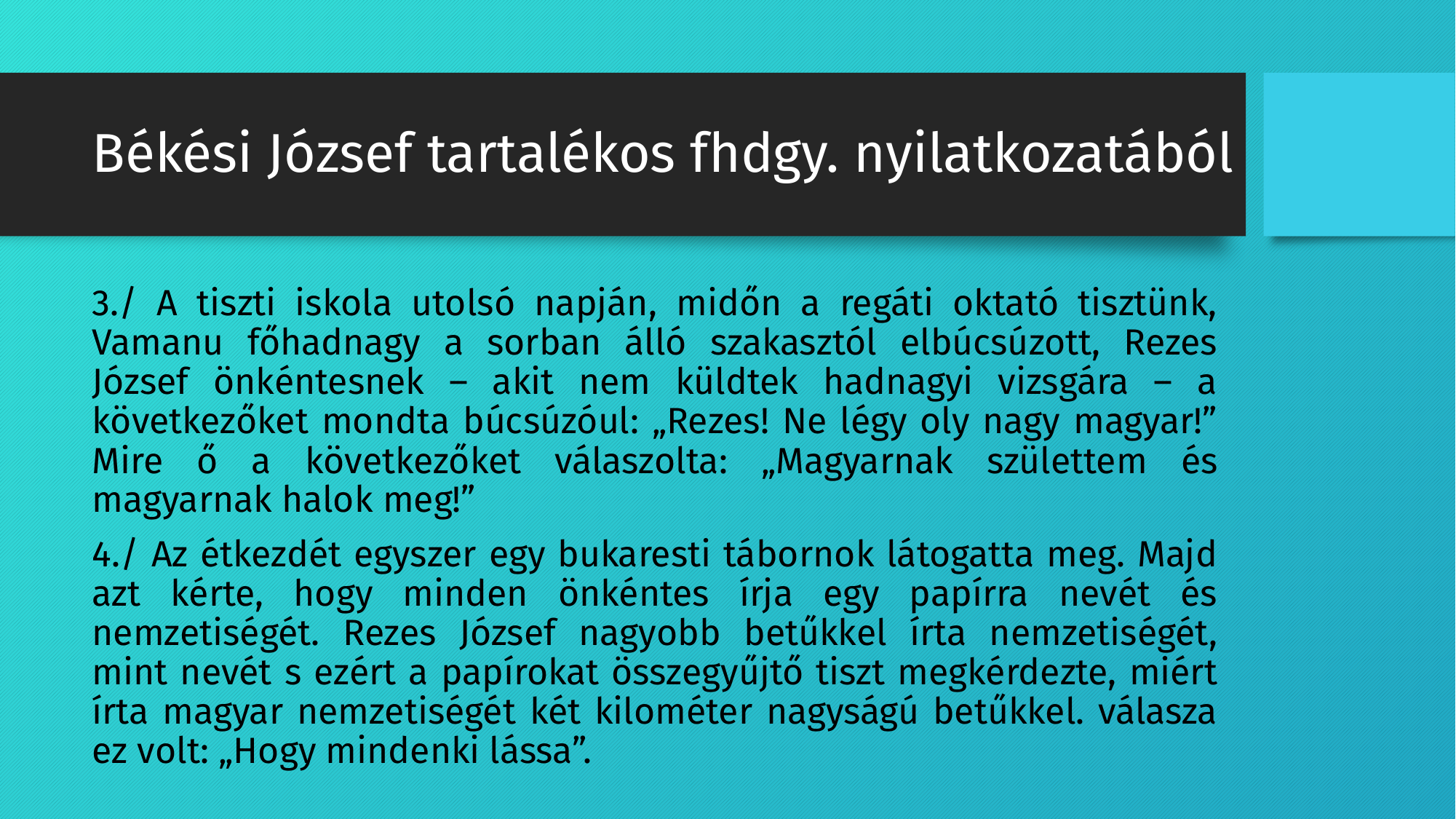

# Békési József tartalékos fhdgy. nyilatkozatából
3./ A tiszti iskola utolsó napján, midőn a regáti oktató tisztünk, Vamanu főhadnagy a sorban álló szakasztól elbúcsúzott, Rezes József önkéntesnek – akit nem küldtek hadnagyi vizsgára – a következőket mondta búcsúzóul: „Rezes! Ne légy oly nagy magyar!” Mire ő a következőket válaszolta: „Magyarnak születtem és magyarnak halok meg!”
4./ Az étkezdét egyszer egy bukaresti tábornok látogatta meg. Majd azt kérte, hogy minden önkéntes írja egy papírra nevét és nemzetiségét. Rezes József nagyobb betűkkel írta nemzetiségét, mint nevét s ezért a papírokat összegyűjtő tiszt megkérdezte, miért írta magyar nemzetiségét két kilométer nagyságú betűkkel. válasza ez volt: „Hogy mindenki lássa”.